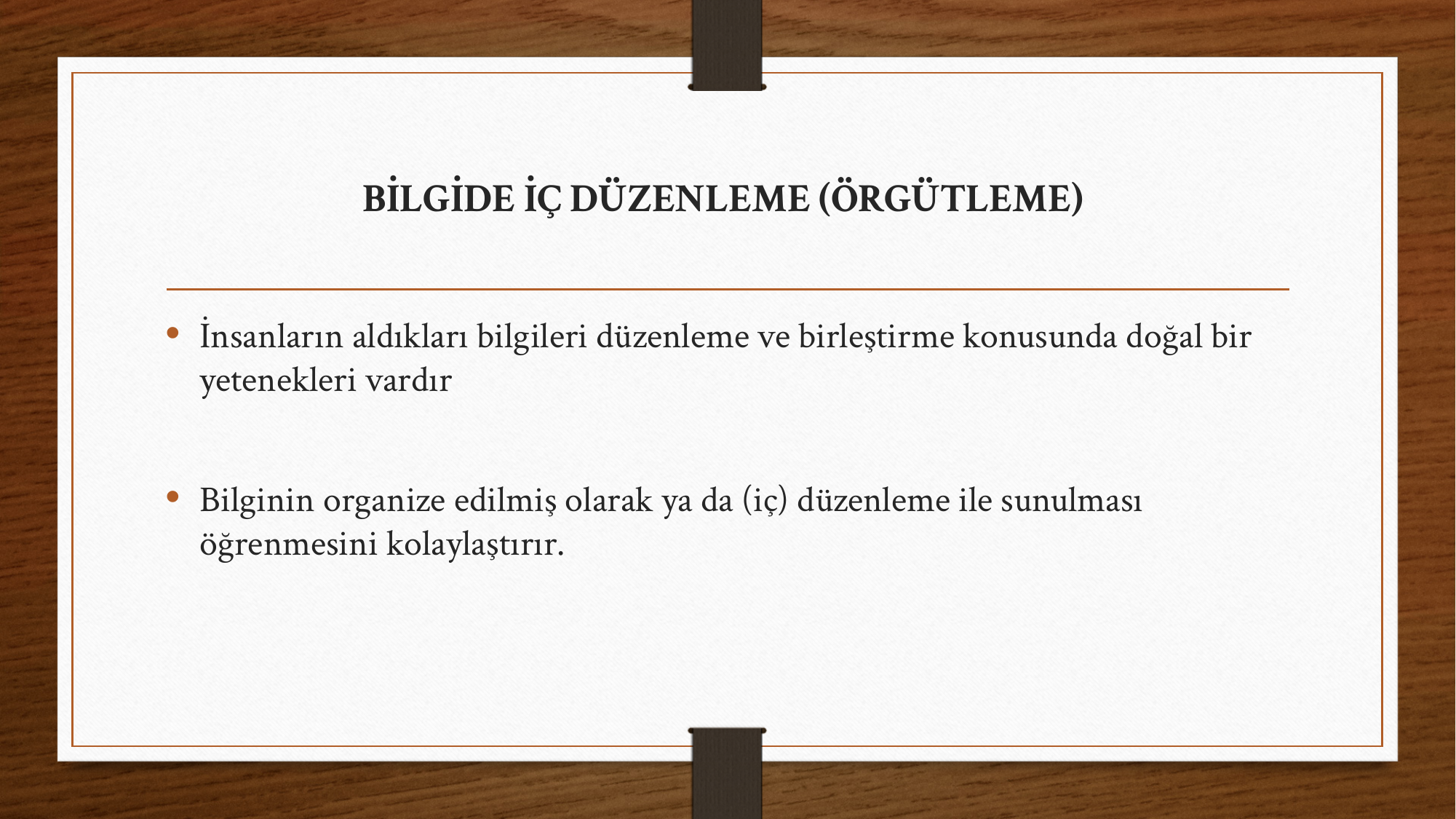

# BİLGİDE İÇ DÜZENLEME (ÖRGÜTLEME)
İnsanların aldıkları bilgileri düzenleme ve birleştirme konusunda doğal bir yetenekleri vardır

Bilginin organize edilmiş olarak ya da (iç) düzenleme ile sunulması öğrenmesini kolaylaştırır.